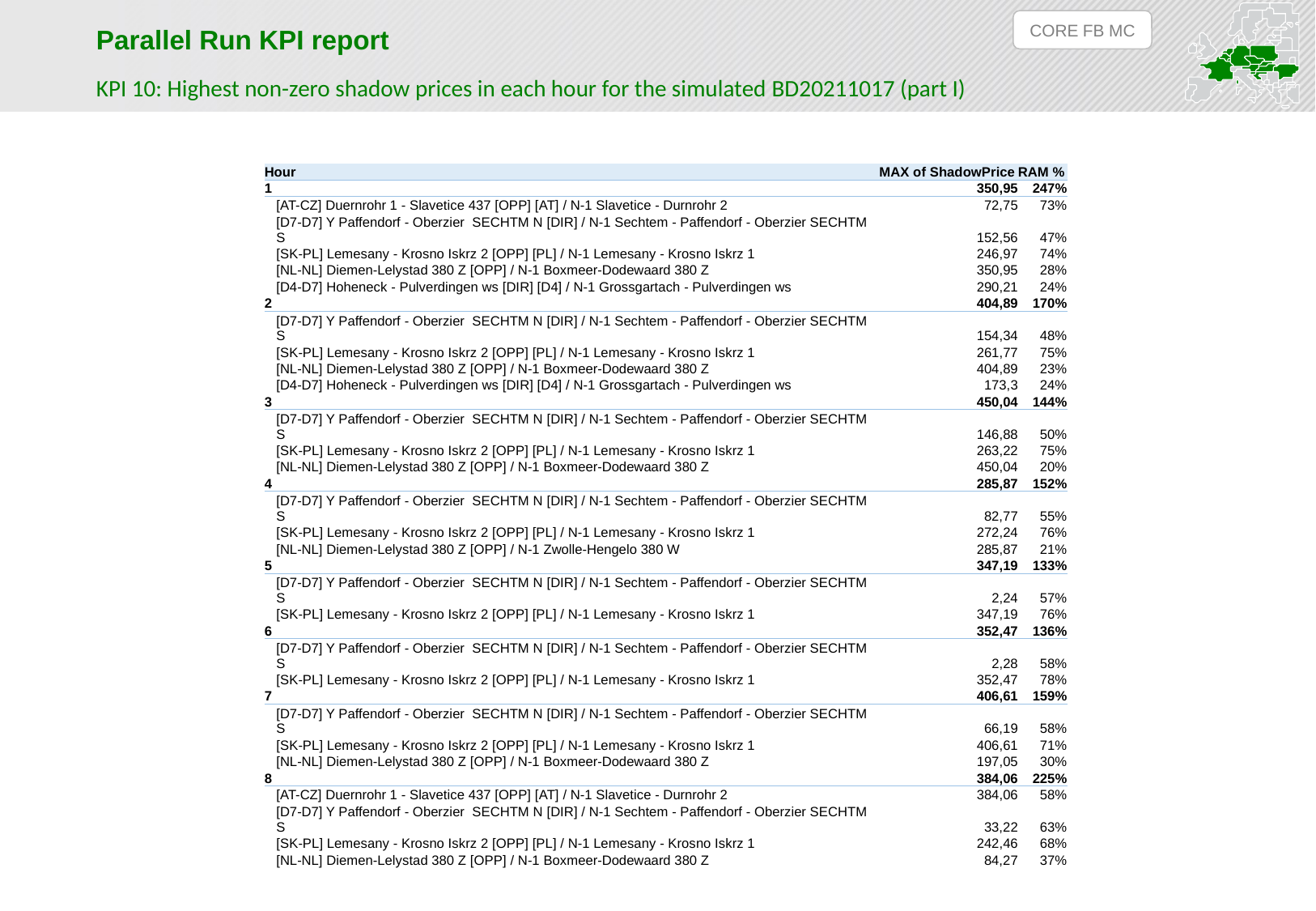

CORE FB MC
Parallel Run KPI report
KPI 10: Highest non-zero shadow prices in each hour for the simulated BD20211017 (part I)
| Hour | MAX of ShadowPrice | RAM % |
| --- | --- | --- |
| 1 | 350,95 | 247% |
| [AT-CZ] Duernrohr 1 - Slavetice 437 [OPP] [AT] / N-1 Slavetice - Durnrohr 2 | 72,75 | 73% |
| [D7-D7] Y Paffendorf - Oberzier SECHTM N [DIR] / N-1 Sechtem - Paffendorf - Oberzier SECHTM S | 152,56 | 47% |
| [SK-PL] Lemesany - Krosno Iskrz 2 [OPP] [PL] / N-1 Lemesany - Krosno Iskrz 1 | 246,97 | 74% |
| [NL-NL] Diemen-Lelystad 380 Z [OPP] / N-1 Boxmeer-Dodewaard 380 Z | 350,95 | 28% |
| [D4-D7] Hoheneck - Pulverdingen ws [DIR] [D4] / N-1 Grossgartach - Pulverdingen ws | 290,21 | 24% |
| 2 | 404,89 | 170% |
| [D7-D7] Y Paffendorf - Oberzier SECHTM N [DIR] / N-1 Sechtem - Paffendorf - Oberzier SECHTM S | 154,34 | 48% |
| [SK-PL] Lemesany - Krosno Iskrz 2 [OPP] [PL] / N-1 Lemesany - Krosno Iskrz 1 | 261,77 | 75% |
| [NL-NL] Diemen-Lelystad 380 Z [OPP] / N-1 Boxmeer-Dodewaard 380 Z | 404,89 | 23% |
| [D4-D7] Hoheneck - Pulverdingen ws [DIR] [D4] / N-1 Grossgartach - Pulverdingen ws | 173,3 | 24% |
| 3 | 450,04 | 144% |
| [D7-D7] Y Paffendorf - Oberzier SECHTM N [DIR] / N-1 Sechtem - Paffendorf - Oberzier SECHTM S | 146,88 | 50% |
| [SK-PL] Lemesany - Krosno Iskrz 2 [OPP] [PL] / N-1 Lemesany - Krosno Iskrz 1 | 263,22 | 75% |
| [NL-NL] Diemen-Lelystad 380 Z [OPP] / N-1 Boxmeer-Dodewaard 380 Z | 450,04 | 20% |
| 4 | 285,87 | 152% |
| [D7-D7] Y Paffendorf - Oberzier SECHTM N [DIR] / N-1 Sechtem - Paffendorf - Oberzier SECHTM S | 82,77 | 55% |
| [SK-PL] Lemesany - Krosno Iskrz 2 [OPP] [PL] / N-1 Lemesany - Krosno Iskrz 1 | 272,24 | 76% |
| [NL-NL] Diemen-Lelystad 380 Z [OPP] / N-1 Zwolle-Hengelo 380 W | 285,87 | 21% |
| 5 | 347,19 | 133% |
| [D7-D7] Y Paffendorf - Oberzier SECHTM N [DIR] / N-1 Sechtem - Paffendorf - Oberzier SECHTM S | 2,24 | 57% |
| [SK-PL] Lemesany - Krosno Iskrz 2 [OPP] [PL] / N-1 Lemesany - Krosno Iskrz 1 | 347,19 | 76% |
| 6 | 352,47 | 136% |
| [D7-D7] Y Paffendorf - Oberzier SECHTM N [DIR] / N-1 Sechtem - Paffendorf - Oberzier SECHTM S | 2,28 | 58% |
| [SK-PL] Lemesany - Krosno Iskrz 2 [OPP] [PL] / N-1 Lemesany - Krosno Iskrz 1 | 352,47 | 78% |
| 7 | 406,61 | 159% |
| [D7-D7] Y Paffendorf - Oberzier SECHTM N [DIR] / N-1 Sechtem - Paffendorf - Oberzier SECHTM S | 66,19 | 58% |
| [SK-PL] Lemesany - Krosno Iskrz 2 [OPP] [PL] / N-1 Lemesany - Krosno Iskrz 1 | 406,61 | 71% |
| [NL-NL] Diemen-Lelystad 380 Z [OPP] / N-1 Boxmeer-Dodewaard 380 Z | 197,05 | 30% |
| 8 | 384,06 | 225% |
| [AT-CZ] Duernrohr 1 - Slavetice 437 [OPP] [AT] / N-1 Slavetice - Durnrohr 2 | 384,06 | 58% |
| [D7-D7] Y Paffendorf - Oberzier SECHTM N [DIR] / N-1 Sechtem - Paffendorf - Oberzier SECHTM S | 33,22 | 63% |
| [SK-PL] Lemesany - Krosno Iskrz 2 [OPP] [PL] / N-1 Lemesany - Krosno Iskrz 1 | 242,46 | 68% |
| [NL-NL] Diemen-Lelystad 380 Z [OPP] / N-1 Boxmeer-Dodewaard 380 Z | 84,27 | 37% |